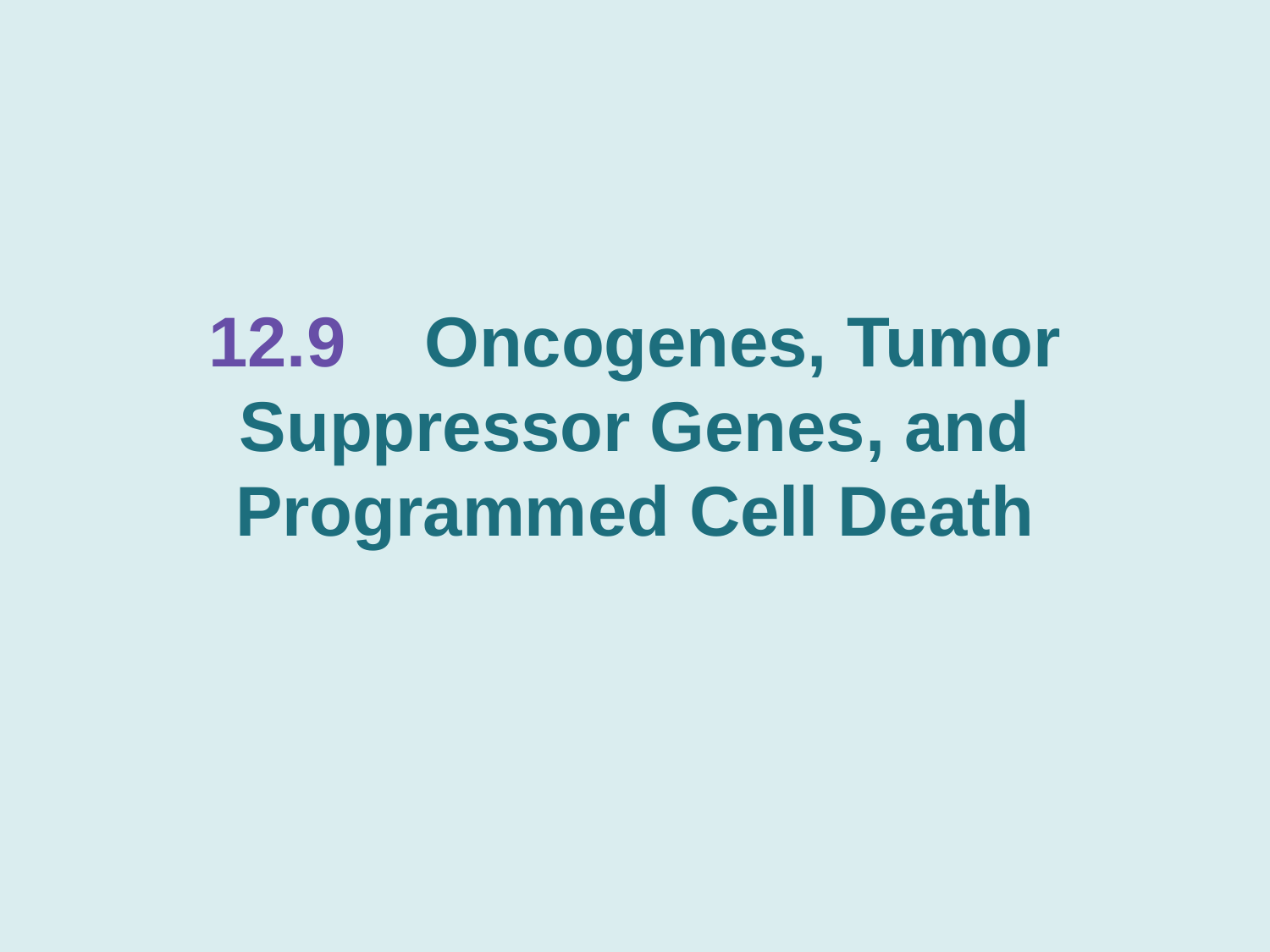

# 12.9    Oncogenes, Tumor Suppressor Genes, and Programmed Cell Death